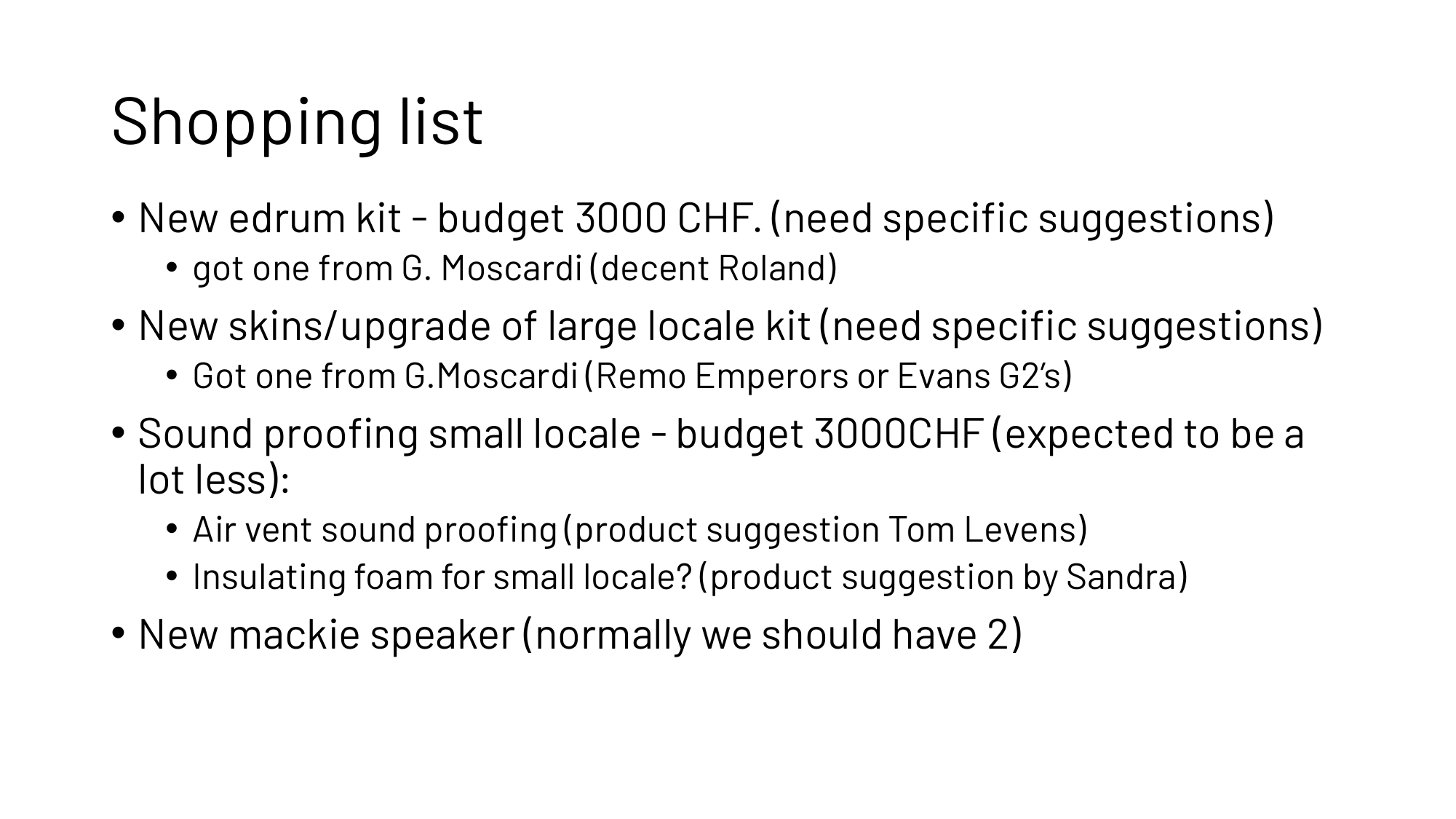

# Shopping list
New edrum kit - budget 3000 CHF. (need specific suggestions)
got one from G. Moscardi (decent Roland)
New skins/upgrade of large locale kit (need specific suggestions)
Got one from G.Moscardi (Remo Emperors or Evans G2’s)
Sound proofing small locale - budget 3000CHF (expected to be a lot less):
Air vent sound proofing (product suggestion Tom Levens)
Insulating foam for small locale? (product suggestion by Sandra)
New mackie speaker (normally we should have 2)